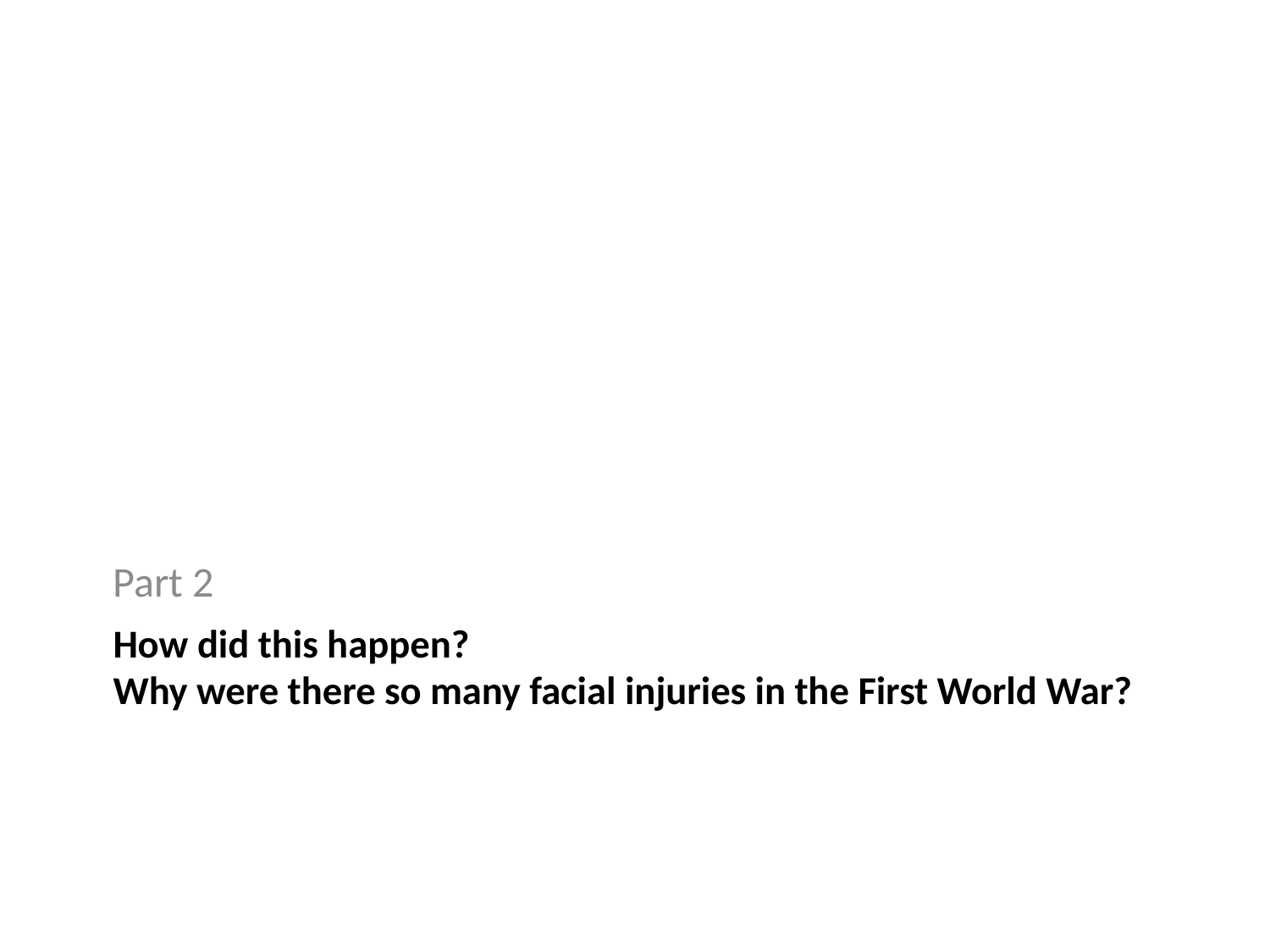

Part 2
# How did this happen? Why were there so many facial injuries in the First World War?